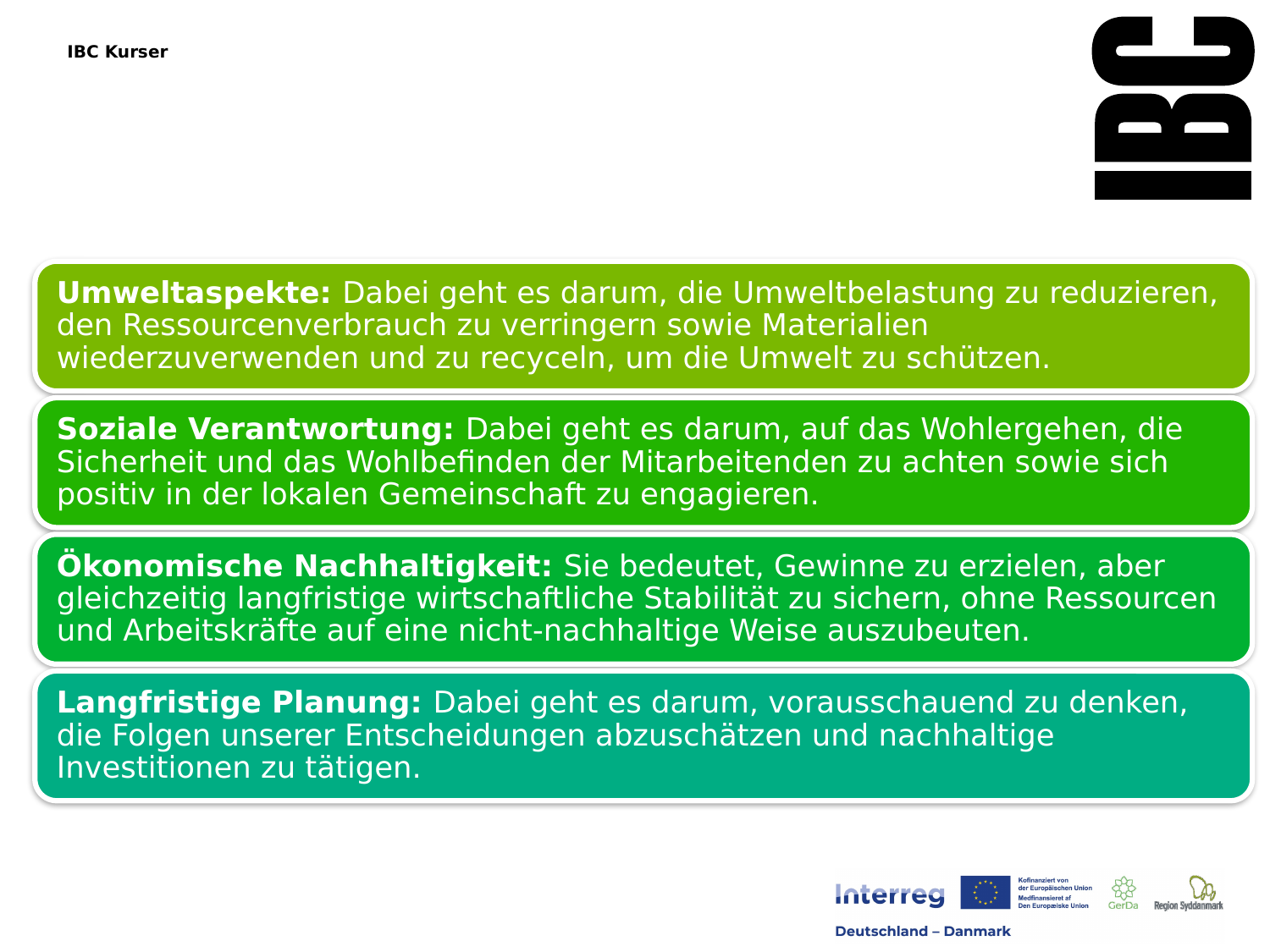

IBC Kurser
Umweltaspekte: Dabei geht es darum, die Umweltbelastung zu reduzieren, den Ressourcenverbrauch zu verringern sowie Materialien wiederzuverwenden und zu recyceln, um die Umwelt zu schützen.
Soziale Verantwortung: Dabei geht es darum, auf das Wohlergehen, die Sicherheit und das Wohlbefinden der Mitarbeitenden zu achten sowie sich positiv in der lokalen Gemeinschaft zu engagieren.
Ökonomische Nachhaltigkeit: Sie bedeutet, Gewinne zu erzielen, aber gleichzeitig langfristige wirtschaftliche Stabilität zu sichern, ohne Ressourcen und Arbeitskräfte auf eine nicht‑nachhaltige Weise auszubeuten.
Langfristige Planung: Dabei geht es darum, vorausschauend zu denken, die Folgen unserer Entscheidungen abzuschätzen und nachhaltige Investitionen zu tätigen.